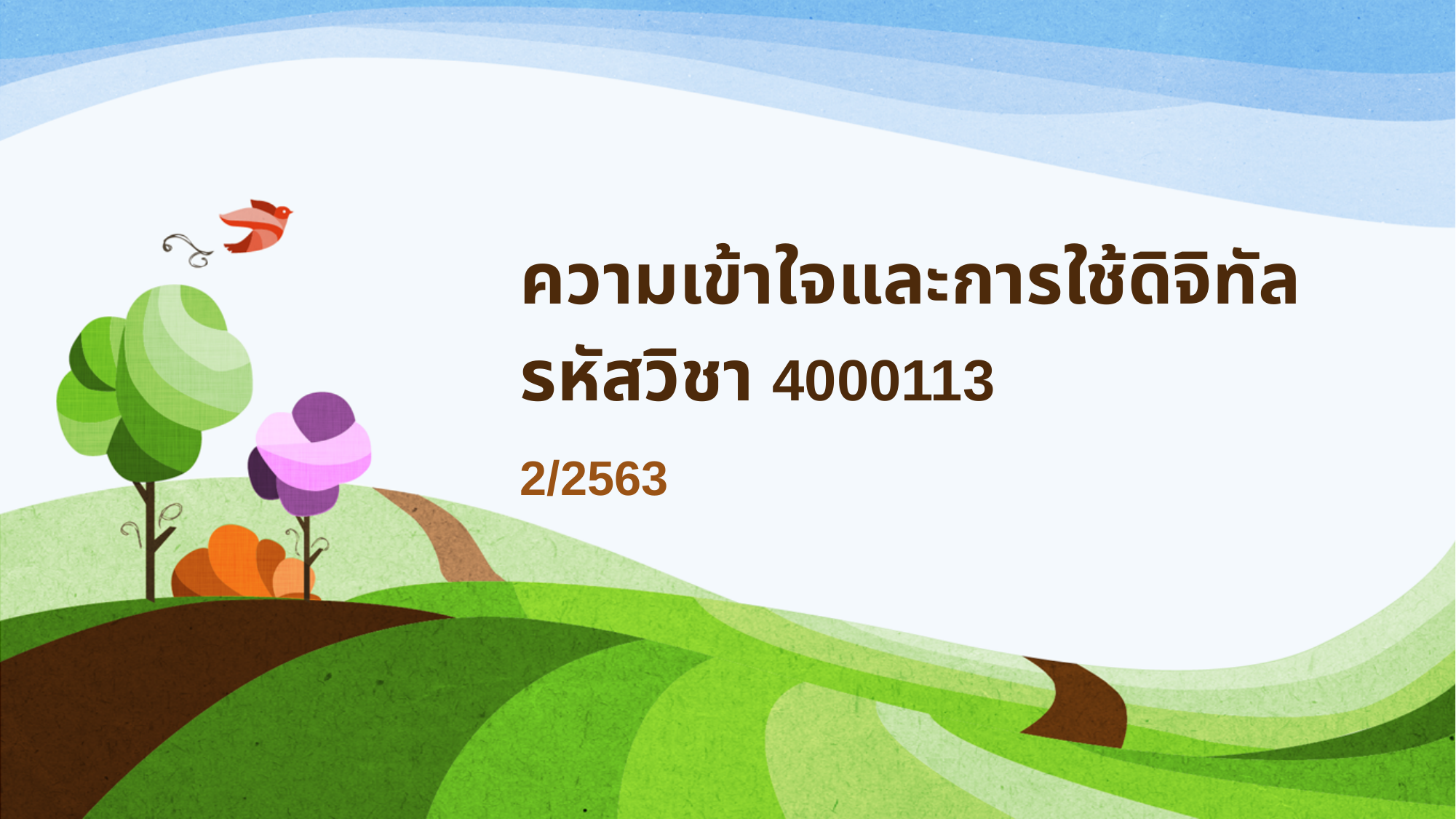

# ความเข้าใจและการใช้ดิจิทัล รหัสวิชา 4000113
2/2563